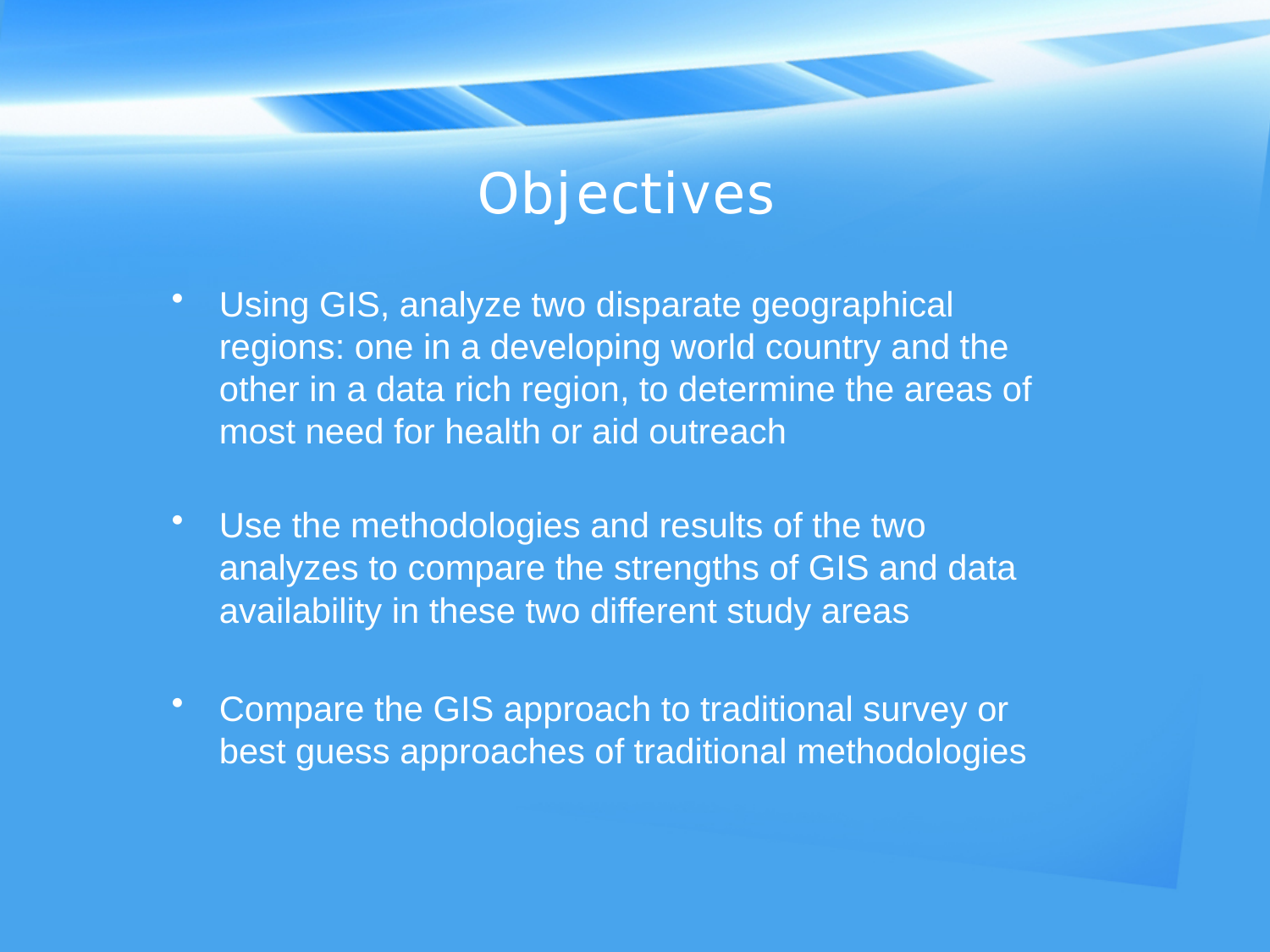

# Objectives
Using GIS, analyze two disparate geographical regions: one in a developing world country and the other in a data rich region, to determine the areas of most need for health or aid outreach

Use the methodologies and results of the two analyzes to compare the strengths of GIS and data availability in these two different study areas

Compare the GIS approach to traditional survey or best guess approaches of traditional methodologies